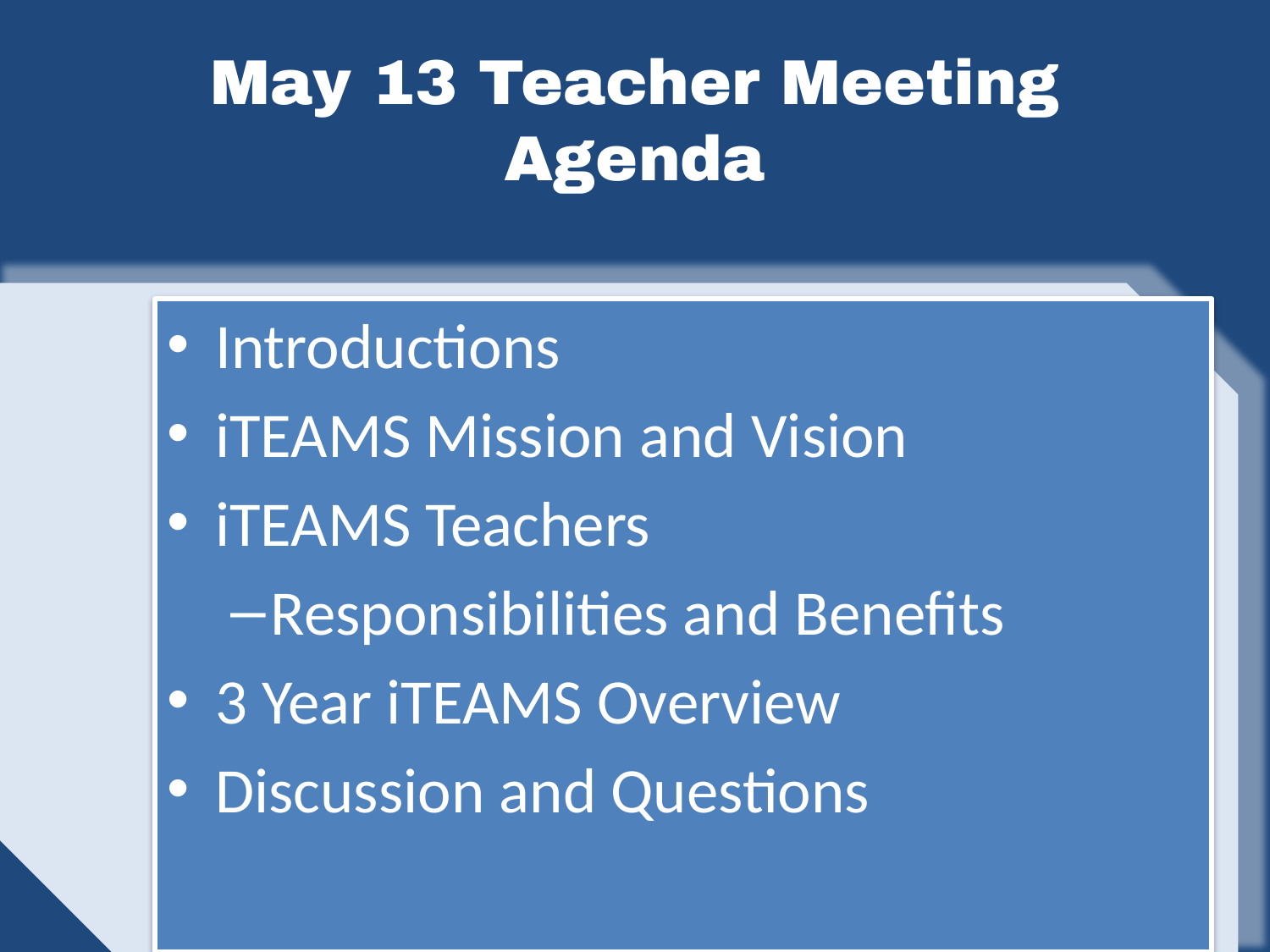

# May 13 Teacher Meeting Agenda

Introductions
iTEAMS Mission and Vision
iTEAMS Teachers
Responsibilities and Benefits
3 Year iTEAMS Overview
Discussion and Questions